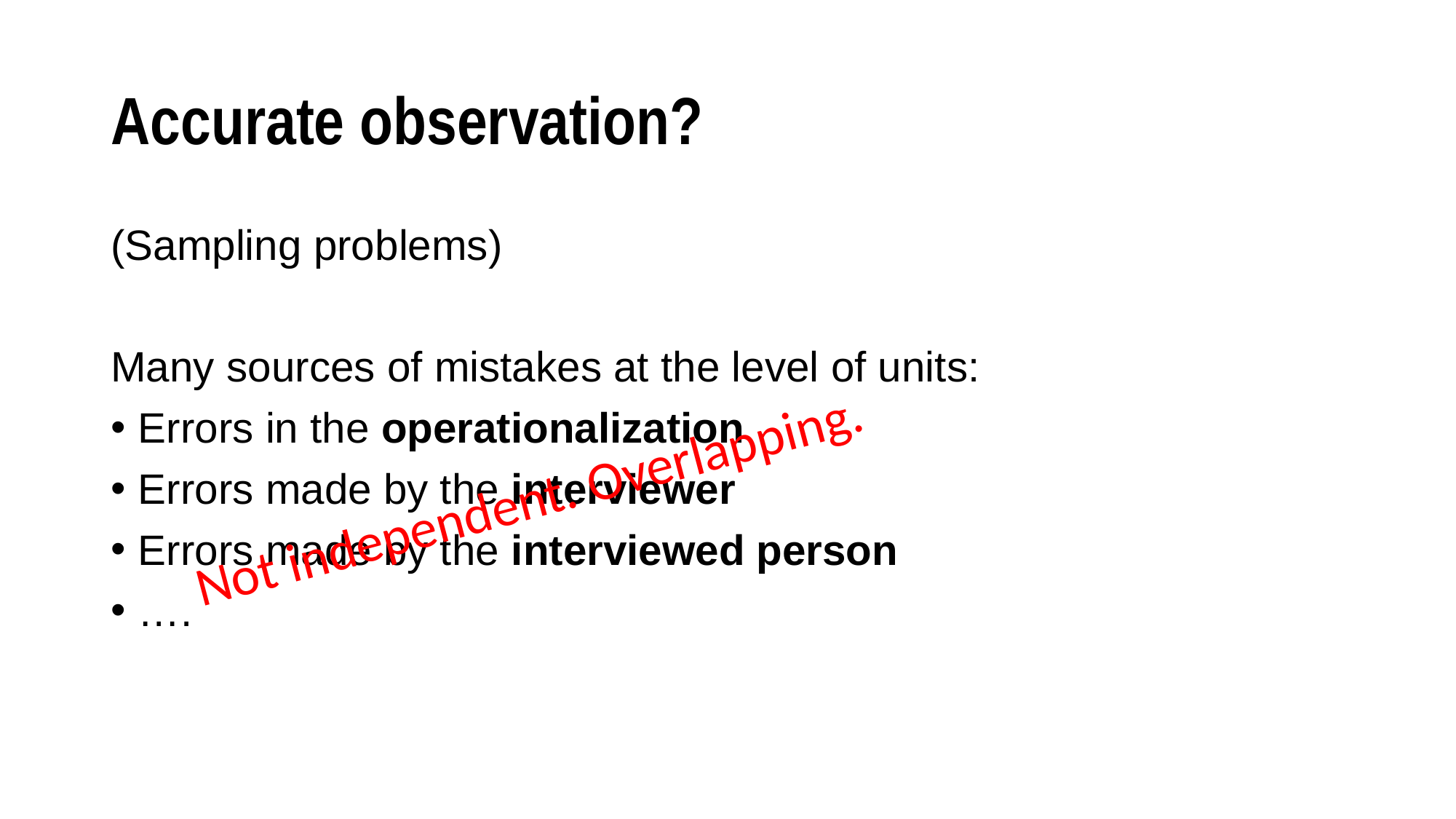

# Accurate observation?
(Sampling problems)

Many sources of mistakes at the level of units:
Errors in the operationalization
Errors made by the interviewer
Errors made by the interviewed person
….
Not independent. Overlapping.